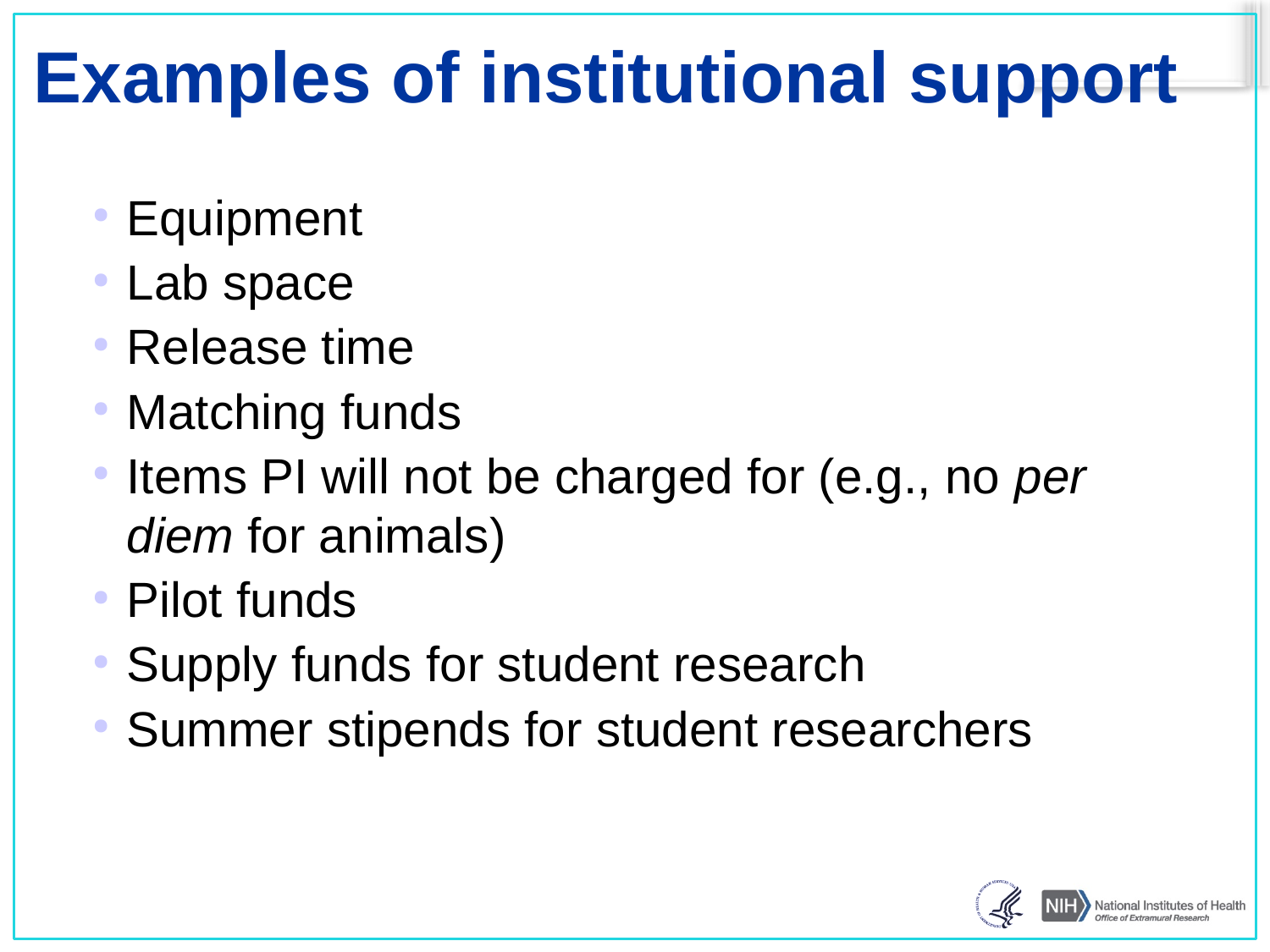

# Examples of institutional support
Equipment
Lab space
Release time
Matching funds
Items PI will not be charged for (e.g., no per diem for animals)
Pilot funds
Supply funds for student research
Summer stipends for student researchers